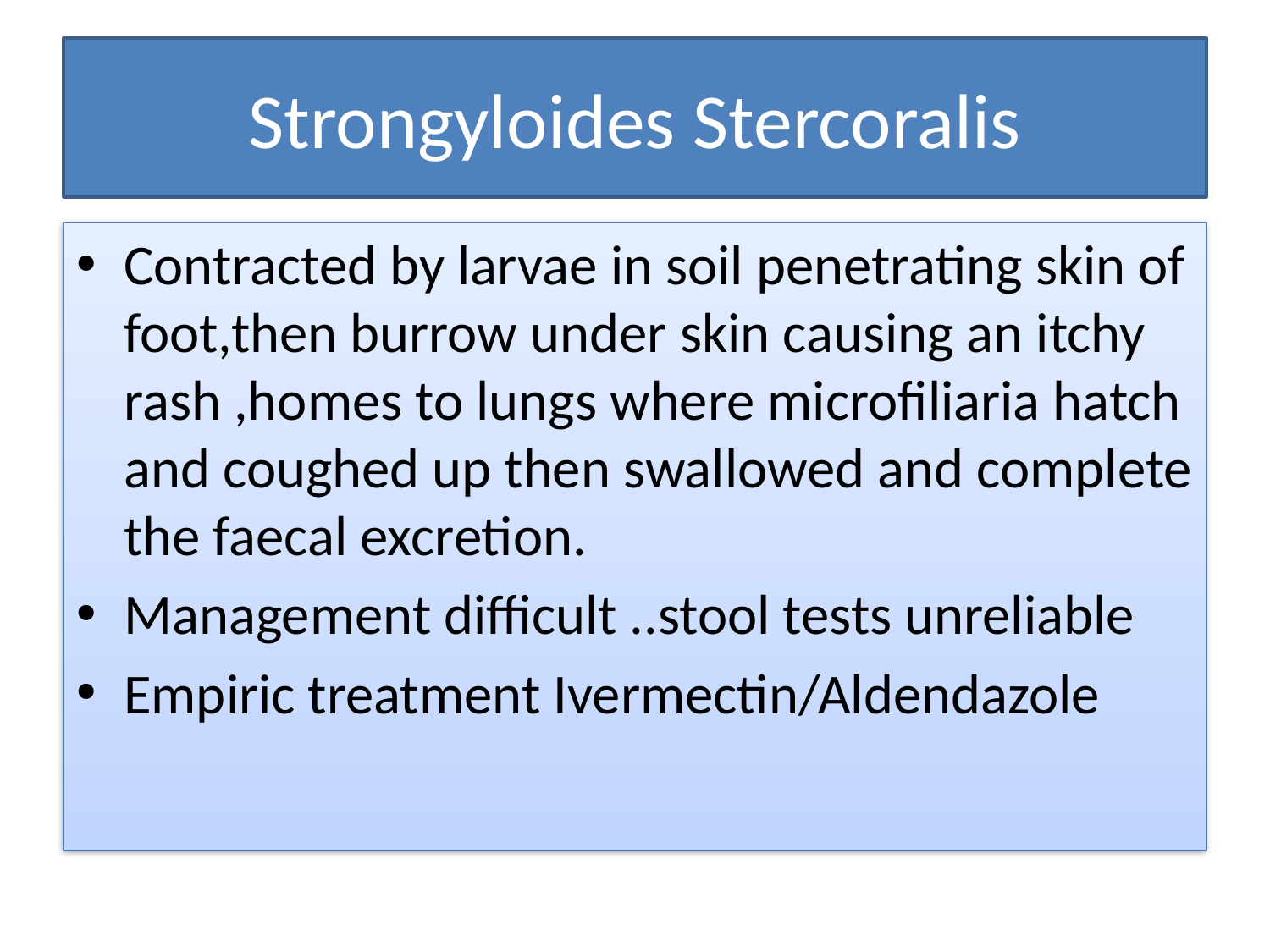

# Strongyloides Stercoralis
Contracted by larvae in soil penetrating skin of foot,then burrow under skin causing an itchy rash ,homes to lungs where microfiliaria hatch and coughed up then swallowed and complete the faecal excretion.
Management difficult ..stool tests unreliable
Empiric treatment Ivermectin/Aldendazole